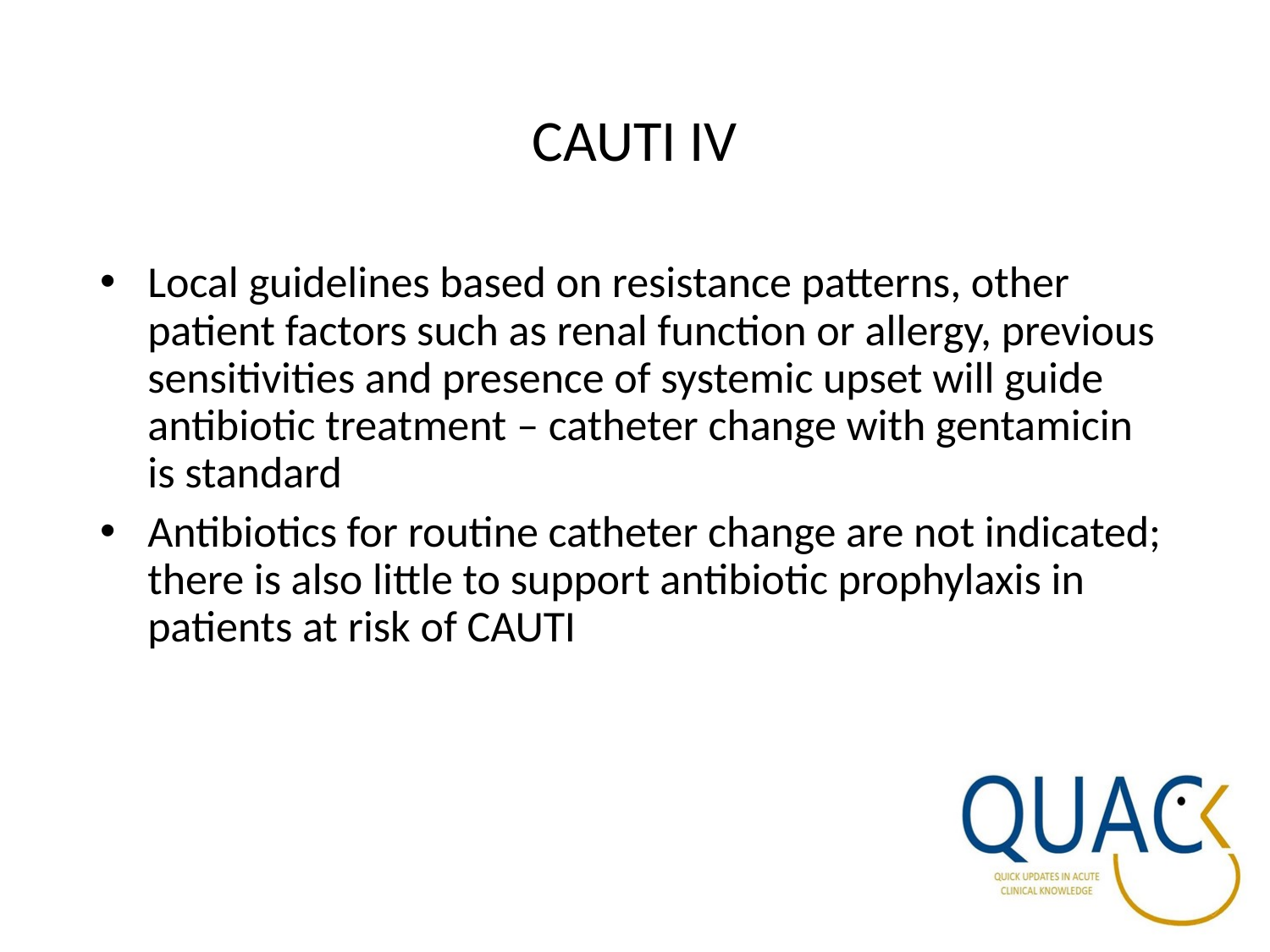

# CAUTI IV
Local guidelines based on resistance patterns, other patient factors such as renal function or allergy, previous sensitivities and presence of systemic upset will guide antibiotic treatment – catheter change with gentamicin is standard
Antibiotics for routine catheter change are not indicated; there is also little to support antibiotic prophylaxis in patients at risk of CAUTI